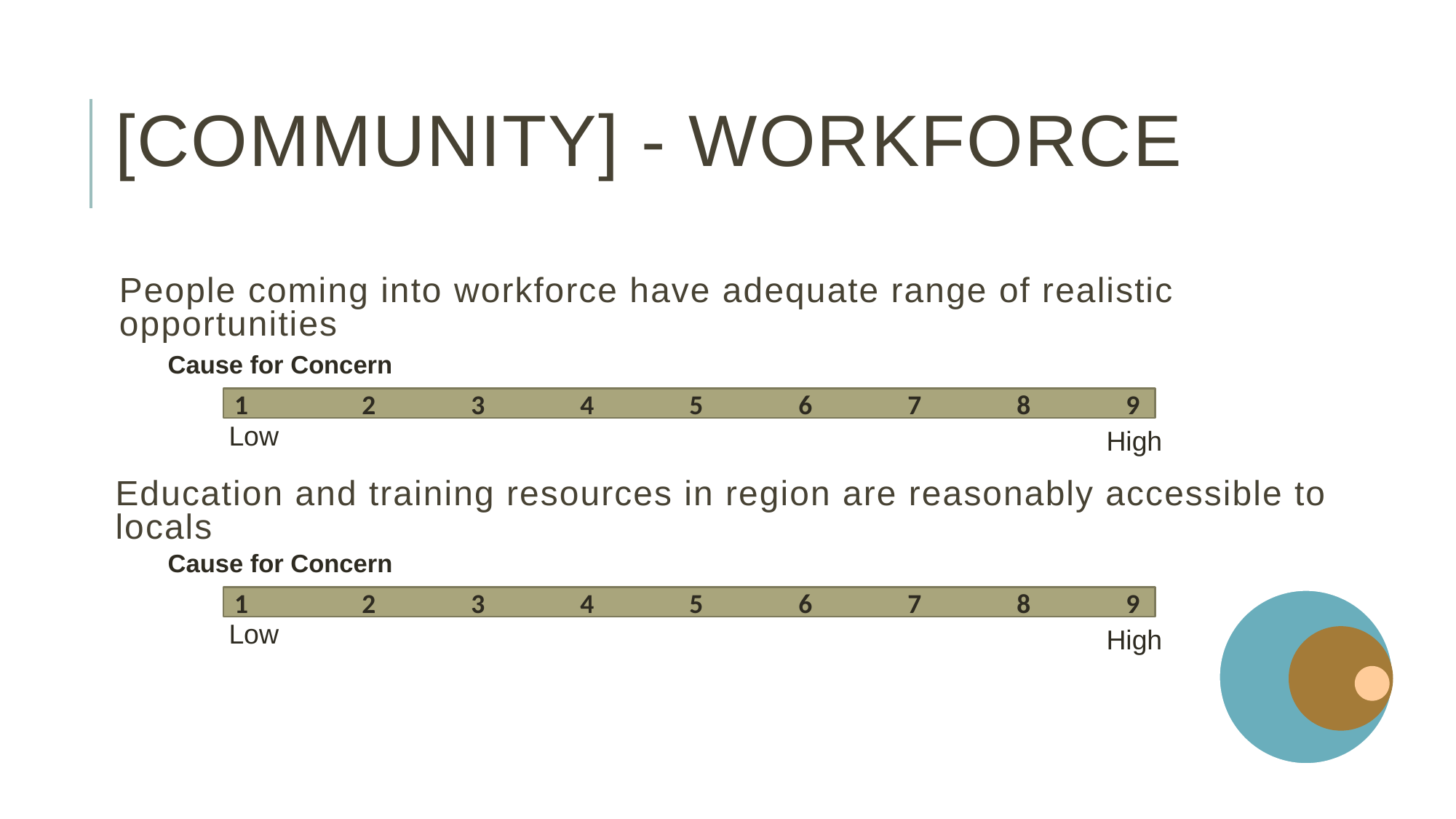

# [community] - workforce
People coming into workforce have adequate range of realistic opportunities
Cause for Concern
1	   2	   3	   4	   5	   6	   7	   8	   9

Low
High
Education and training resources in region are reasonably accessible to locals
Cause for Concern
1	   2	   3	   4	   5	   6	   7	   8	   9

Low
High